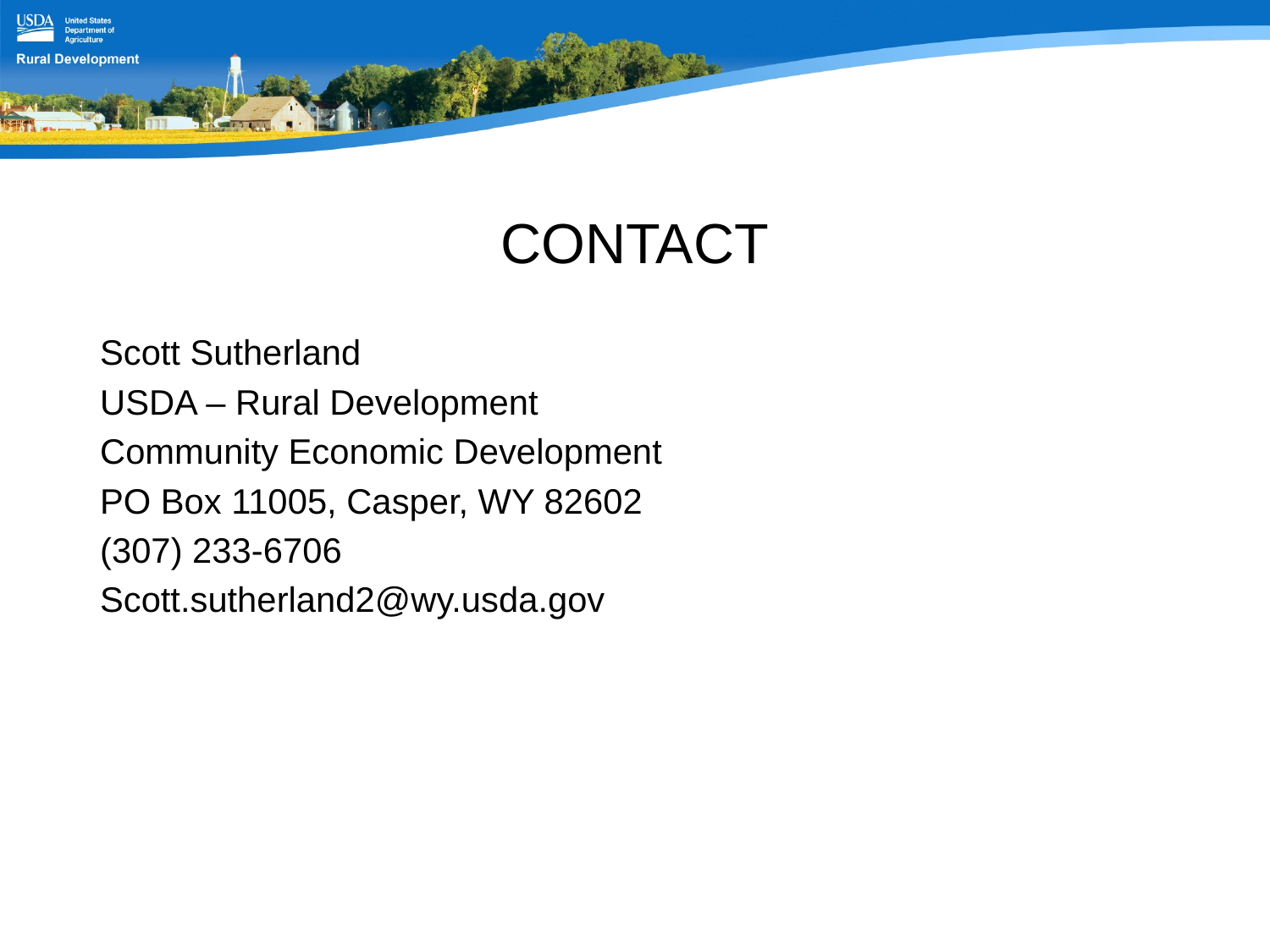

# CONTACT
Scott Sutherland
USDA – Rural Development
Community Economic Development
PO Box 11005, Casper, WY 82602
(307) 233-6706
Scott.sutherland2@wy.usda.gov